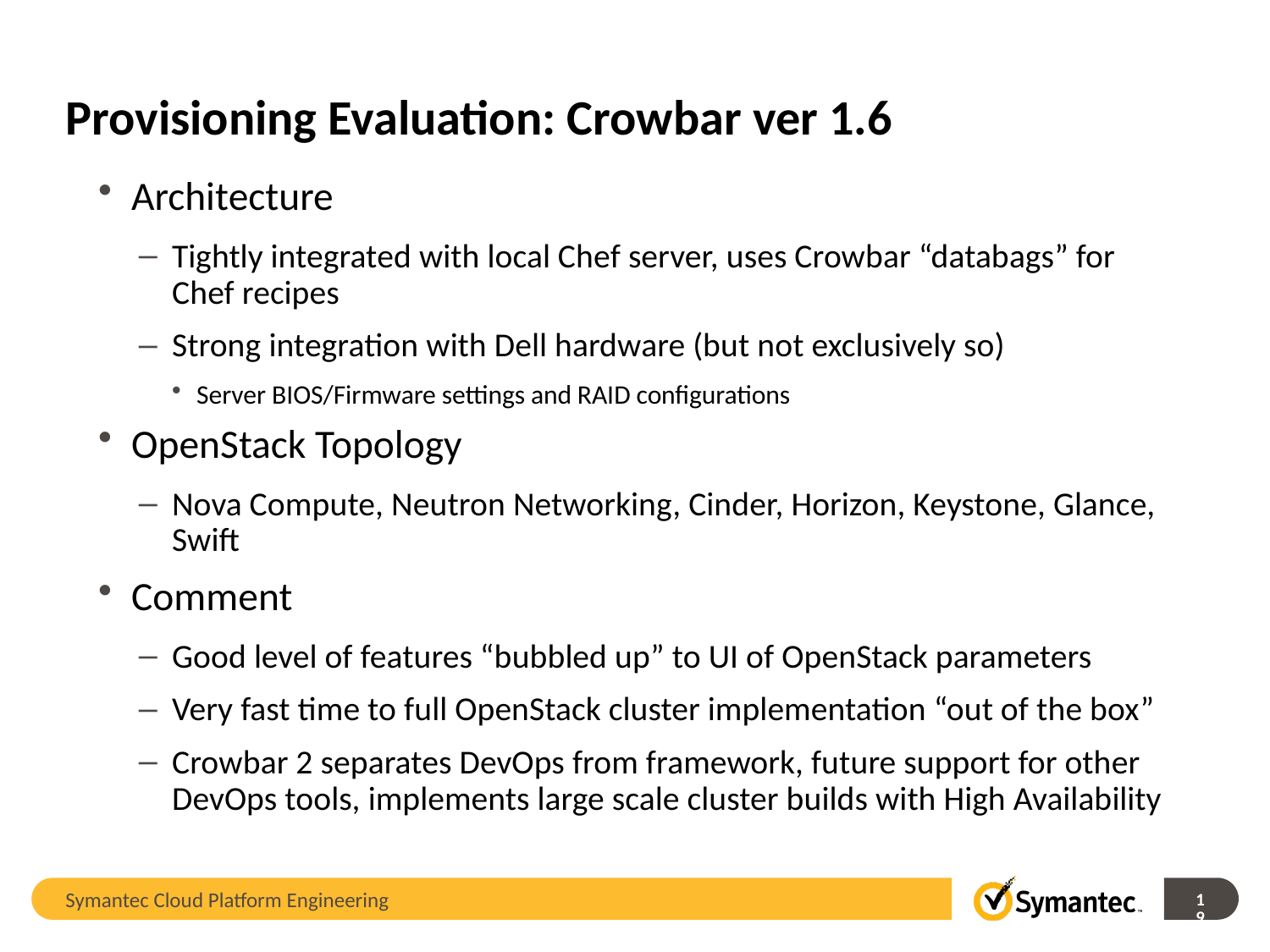

# Provisioning Evaluation: Crowbar ver 1.6
Architecture
Tightly integrated with local Chef server, uses Crowbar “databags” for Chef recipes
Strong integration with Dell hardware (but not exclusively so)
Server BIOS/Firmware settings and RAID configurations
OpenStack Topology
Nova Compute, Neutron Networking, Cinder, Horizon, Keystone, Glance, Swift
Comment
Good level of features “bubbled up” to UI of OpenStack parameters
Very fast time to full OpenStack cluster implementation “out of the box”
Crowbar 2 separates DevOps from framework, future support for other DevOps tools, implements large scale cluster builds with High Availability

Symantec Cloud Platform Engineering
19